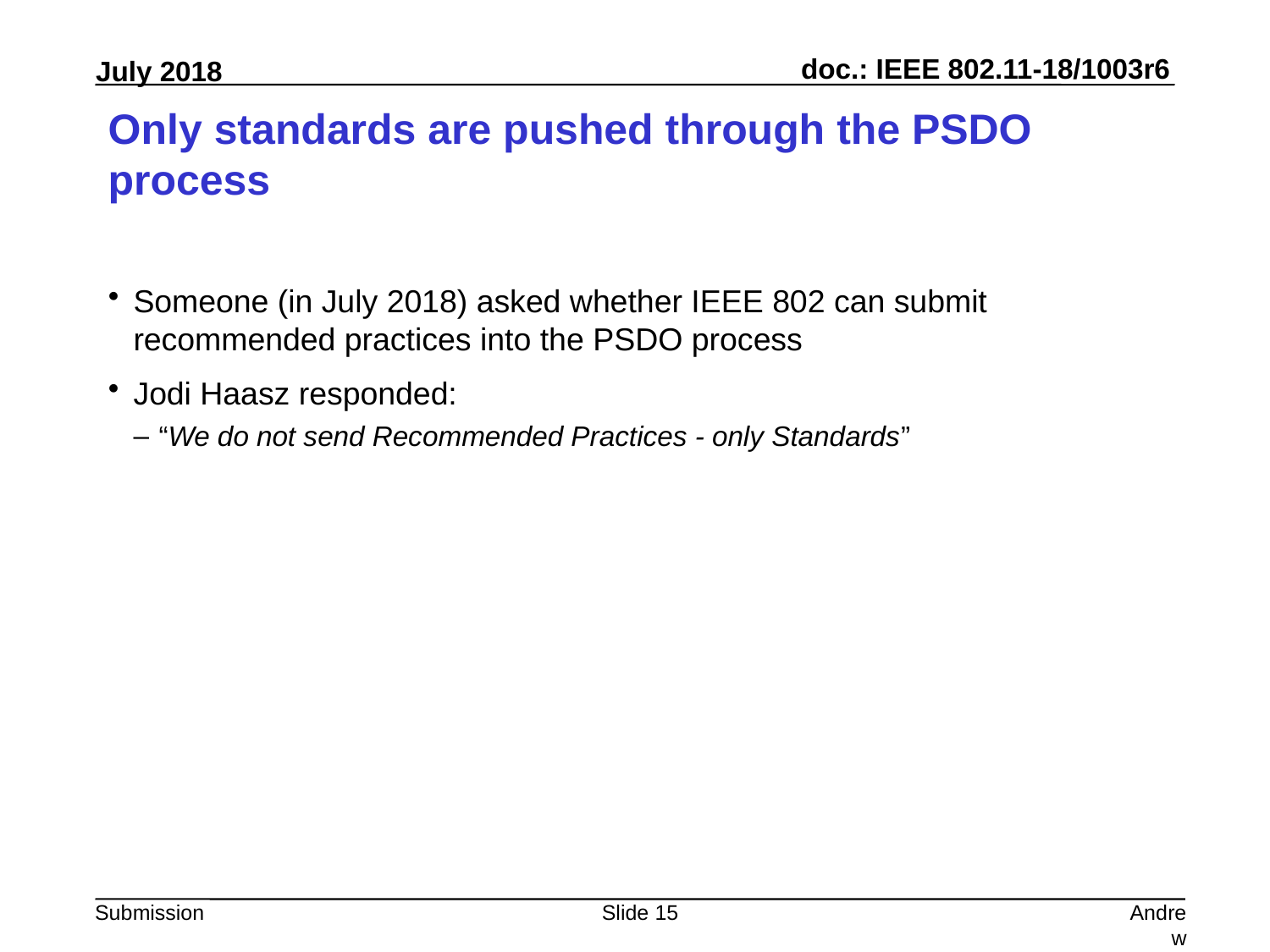

# Only standards are pushed through the PSDO process
Someone (in July 2018) asked whether IEEE 802 can submit recommended practices into the PSDO process
Jodi Haasz responded:
“We do not send Recommended Practices - only Standards”
Slide 15
Andrew Myles, Cisco